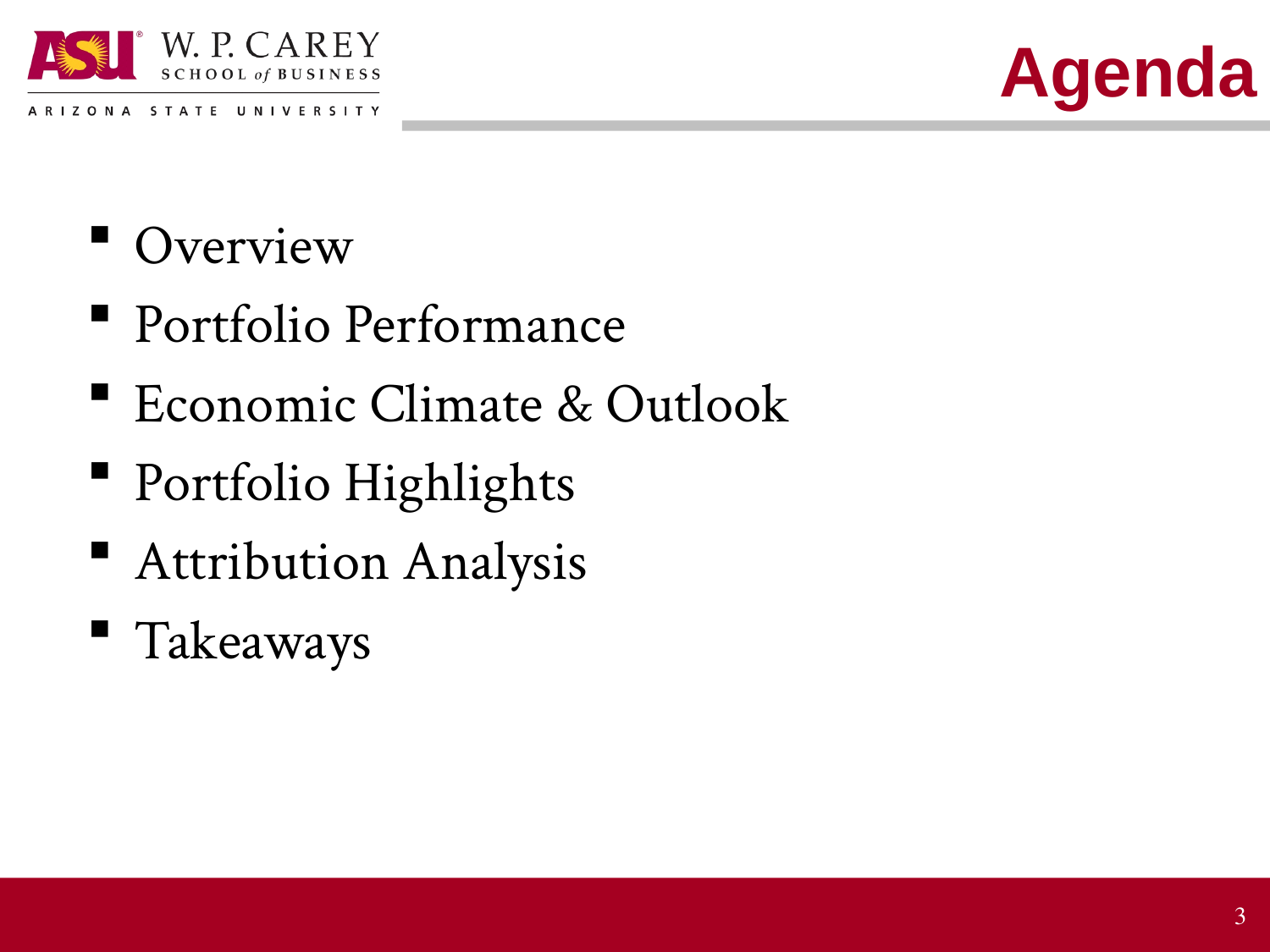

Agenda
Overview
Portfolio Performance
Economic Climate & Outlook
Portfolio Highlights
Attribution Analysis
Takeaways